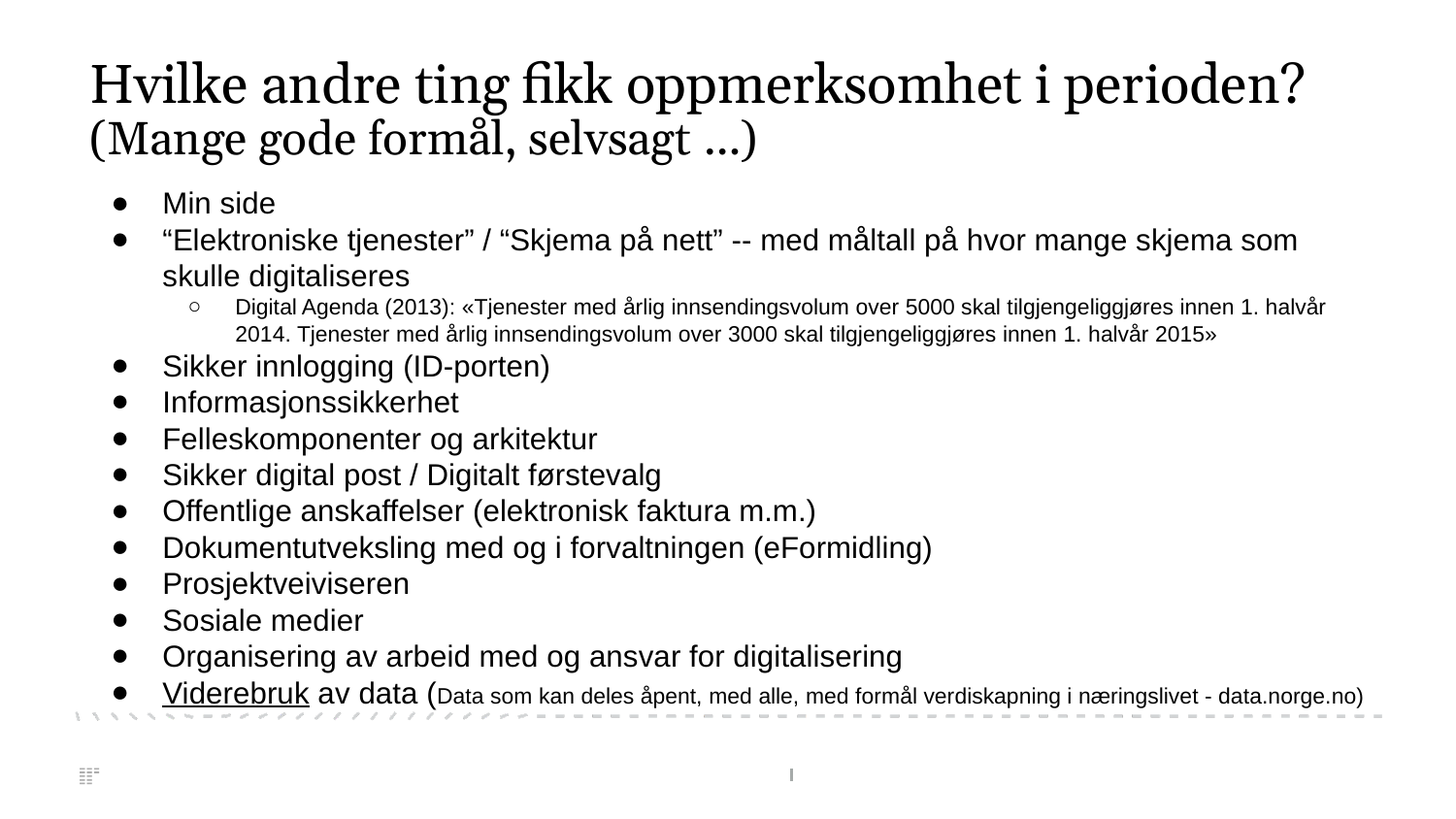

# Hvilke andre ting fikk oppmerksomhet i perioden?
(Mange gode formål, selvsagt …)
Min side
“Elektroniske tjenester” / “Skjema på nett” -- med måltall på hvor mange skjema som skulle digitaliseres
Digital Agenda (2013): «Tjenester med årlig innsendingsvolum over 5000 skal tilgjengeliggjøres innen 1. halvår 2014. Tjenester med årlig innsendingsvolum over 3000 skal tilgjengeliggjøres innen 1. halvår 2015»
Sikker innlogging (ID-porten)
Informasjonssikkerhet
Felleskomponenter og arkitektur
Sikker digital post / Digitalt førstevalg
Offentlige anskaffelser (elektronisk faktura m.m.)
Dokumentutveksling med og i forvaltningen (eFormidling)
Prosjektveiviseren
Sosiale medier
Organisering av arbeid med og ansvar for digitalisering
Viderebruk av data (Data som kan deles åpent, med alle, med formål verdiskapning i næringslivet - data.norge.no)